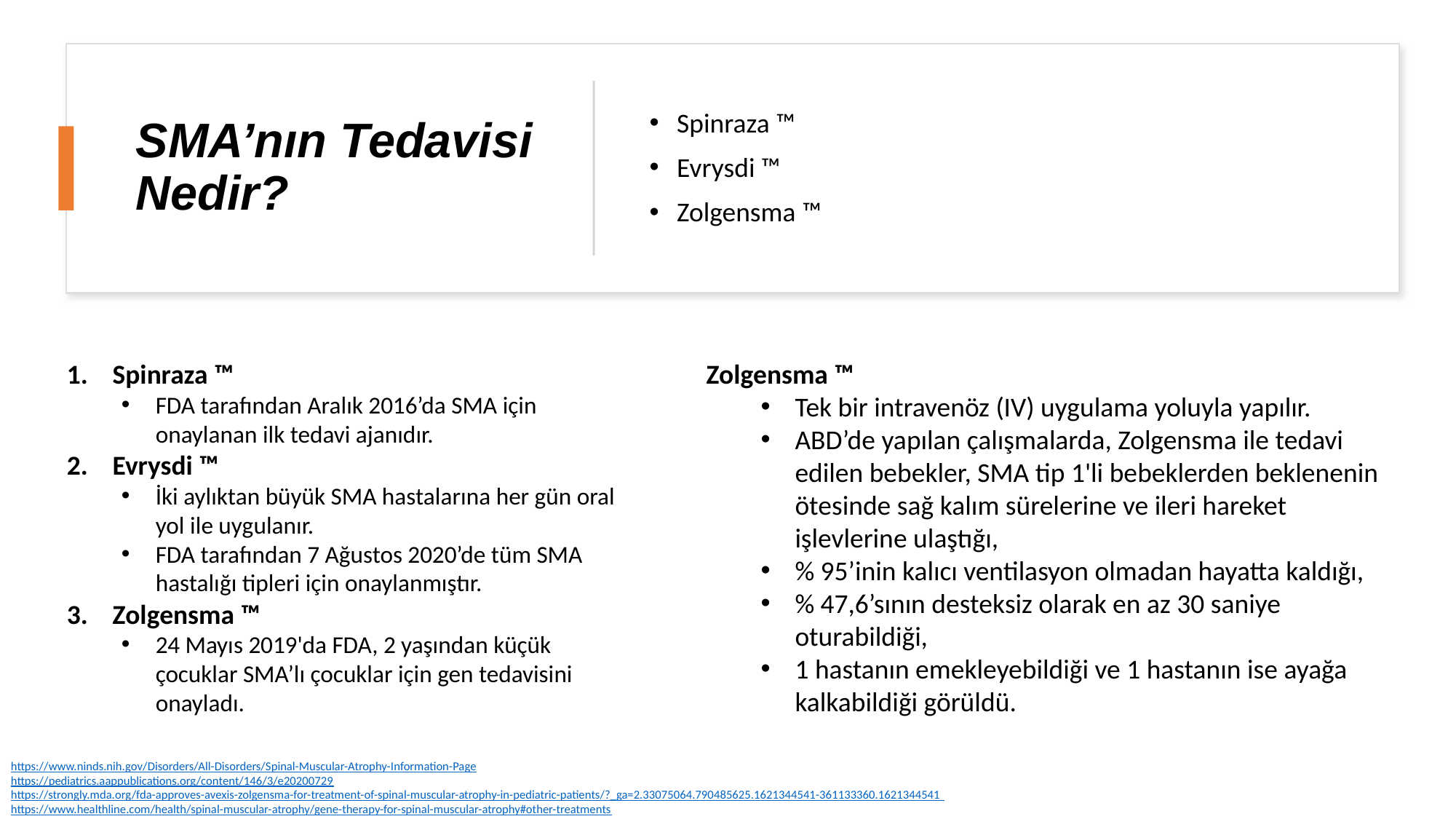

# SMA’nın Tedavisi Nedir?
Spinraza ™
Evrysdi ™
Zolgensma ™

Zolgensma ™
Tek bir intravenöz (IV) uygulama yoluyla yapılır.
ABD’de yapılan çalışmalarda, Zolgensma ile tedavi edilen bebekler, SMA tip 1'li bebeklerden beklenenin ötesinde sağ kalım sürelerine ve ileri hareket işlevlerine ulaştığı,
% 95’inin kalıcı ventilasyon olmadan hayatta kaldığı,
% 47,6’sının desteksiz olarak en az 30 saniye oturabildiği,
1 hastanın emekleyebildiği ve 1 hastanın ise ayağa kalkabildiği görüldü.
1.    Spinraza ™
FDA tarafından Aralık 2016’da SMA için onaylanan ilk tedavi ajanıdır.
2.    Evrysdi ™
İki aylıktan büyük SMA hastalarına her gün oral yol ile uygulanır.
FDA tarafından 7 Ağustos 2020’de tüm SMA hastalığı tipleri için onaylanmıştır.
3.    Zolgensma ™
24 Mayıs 2019'da FDA, 2 yaşından küçük çocuklar SMA’lı çocuklar için gen tedavisini onayladı.
https://www.ninds.nih.gov/Disorders/All-Disorders/Spinal-Muscular-Atrophy-Information-Page
https://pediatrics.aappublications.org/content/146/3/e20200729
https://strongly.mda.org/fda-approves-avexis-zolgensma-for-treatment-of-spinal-muscular-atrophy-in-pediatric-patients/?_ga=2.33075064.790485625.1621344541-361133360.1621344541
https://www.healthline.com/health/spinal-muscular-atrophy/gene-therapy-for-spinal-muscular-atrophy#other-treatments